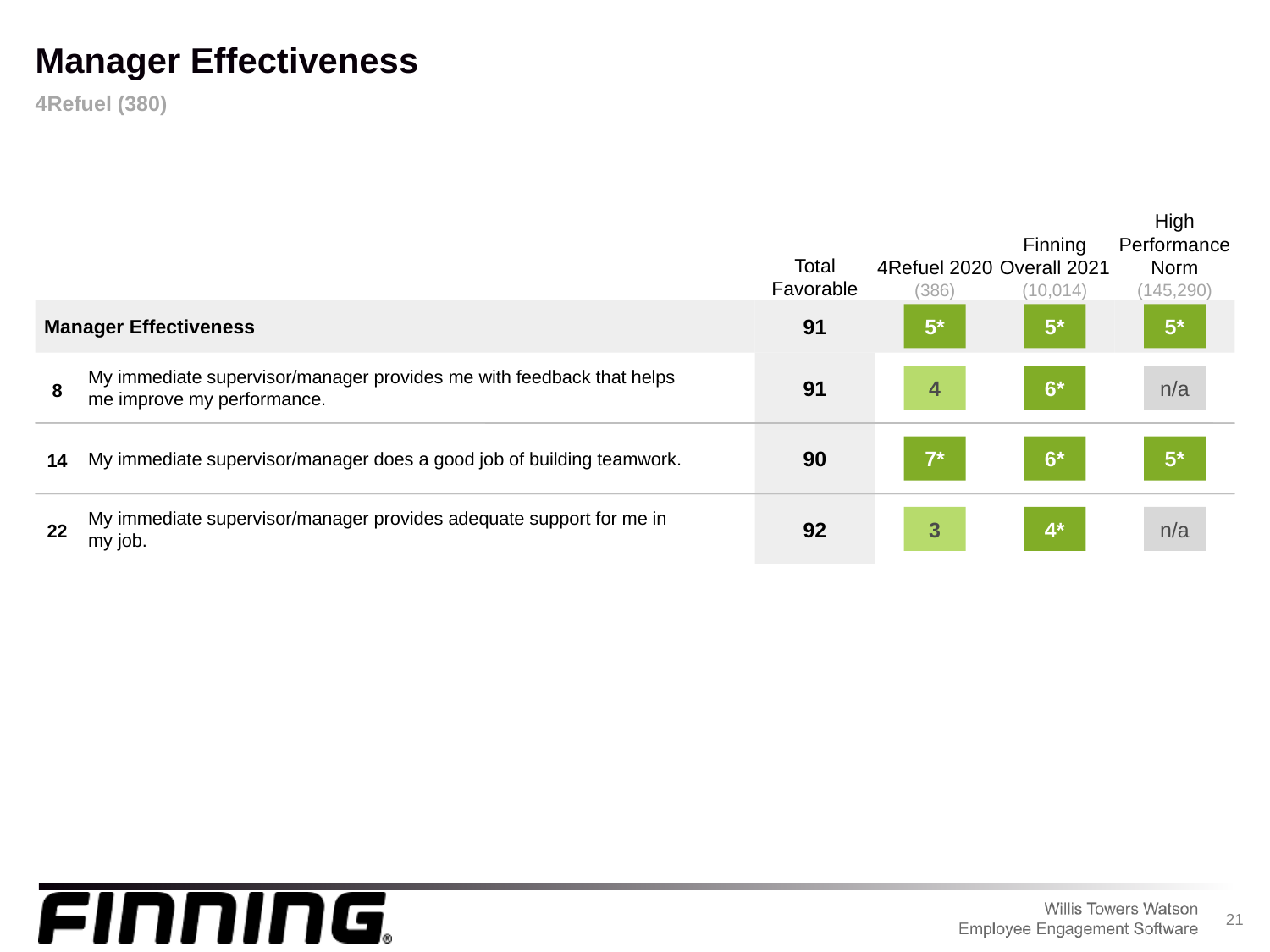

Manager Effectiveness
4Refuel (380)
4Refuel 2020
(386)
Finning Overall 2021
(10,014)
High Performance Norm
(145,290)
Total Favorable

Manager Effectiveness

5*
5*
5*
91

My immediate supervisor/manager provides me with feedback that helps me improve my performance.
4
6*
n/a
8
91

My immediate supervisor/manager does a good job of building teamwork.
7*
6*
5*
14
90

My immediate supervisor/manager provides adequate support for me in my job.
3
4*
n/a
22
92